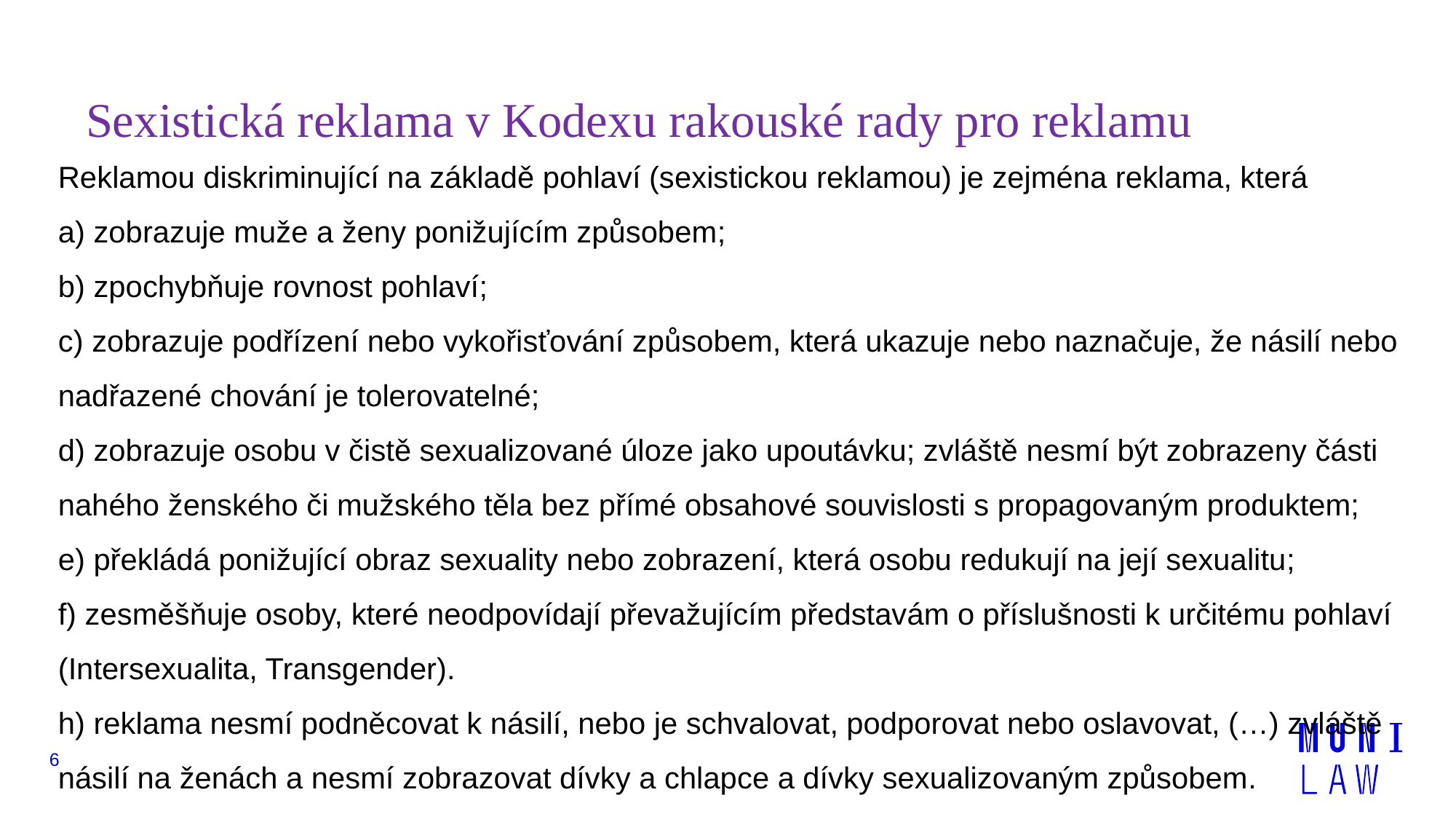

# Sexistická reklama v Kodexu rakouské rady pro reklamu
Reklamou diskriminující na základě pohlaví (sexistickou reklamou) je zejména reklama, která
a) zobrazuje muže a ženy ponižujícím způsobem;
b) zpochybňuje rovnost pohlaví;
c) zobrazuje podřízení nebo vykořisťování způsobem, která ukazuje nebo naznačuje, že násilí nebo nadřazené chování je tolerovatelné;
d) zobrazuje osobu v čistě sexualizované úloze jako upoutávku; zvláště nesmí být zobrazeny části nahého ženského či mužského těla bez přímé obsahové souvislosti s propagovaným produktem;
e) překládá ponižující obraz sexuality nebo zobrazení, která osobu redukují na její sexualitu;
f) zesměšňuje osoby, které neodpovídají převažujícím představám o příslušnosti k určitému pohlaví (Intersexualita, Transgender).
h) reklama nesmí podněcovat k násilí, nebo je schvalovat, podporovat nebo oslavovat, (…) zvláště násilí na ženách a nesmí zobrazovat dívky a chlapce a dívky sexualizovaným způsobem.
6